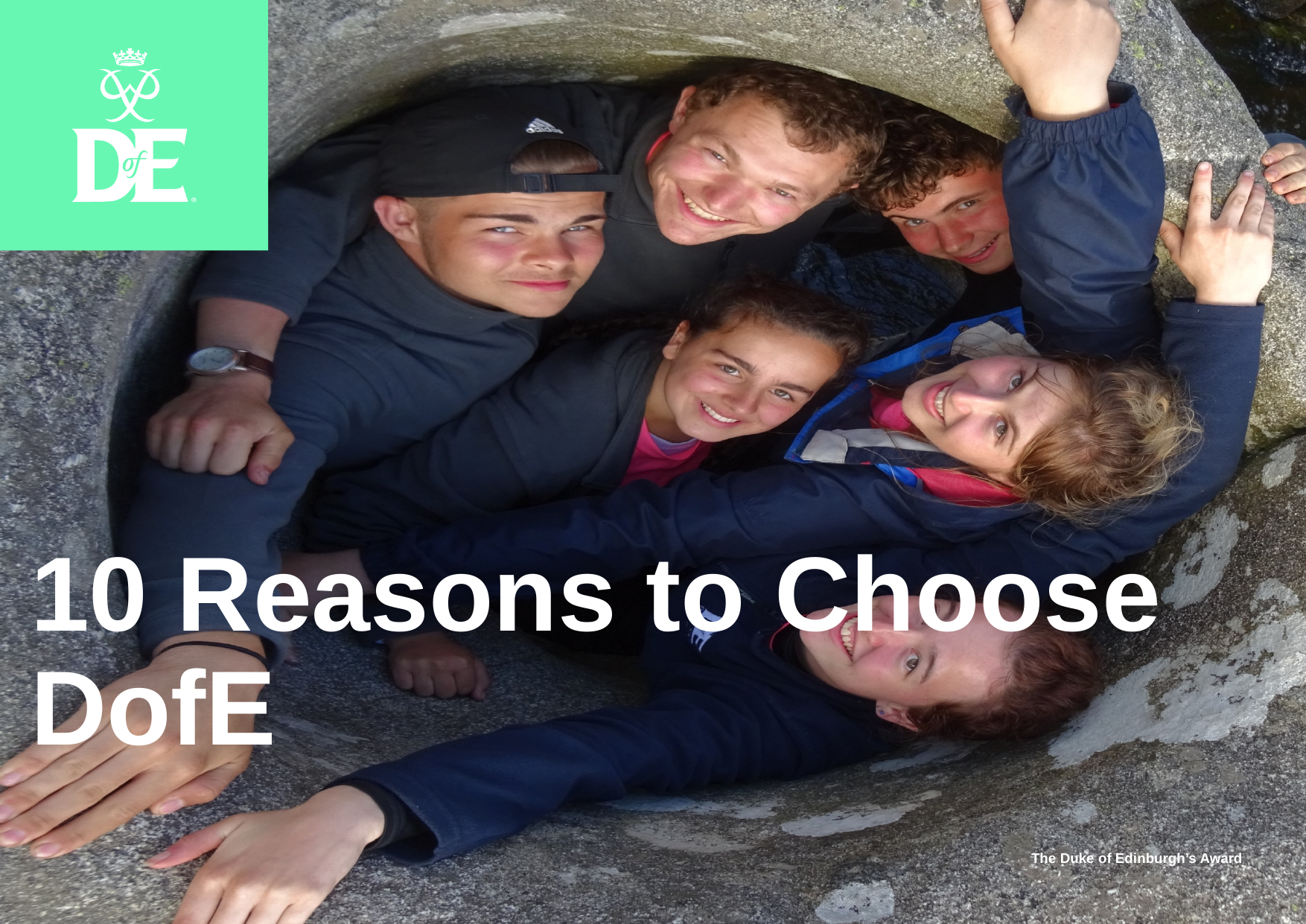

# 10 Reasons to Choose DofE
2
DofE Assembly Presentation